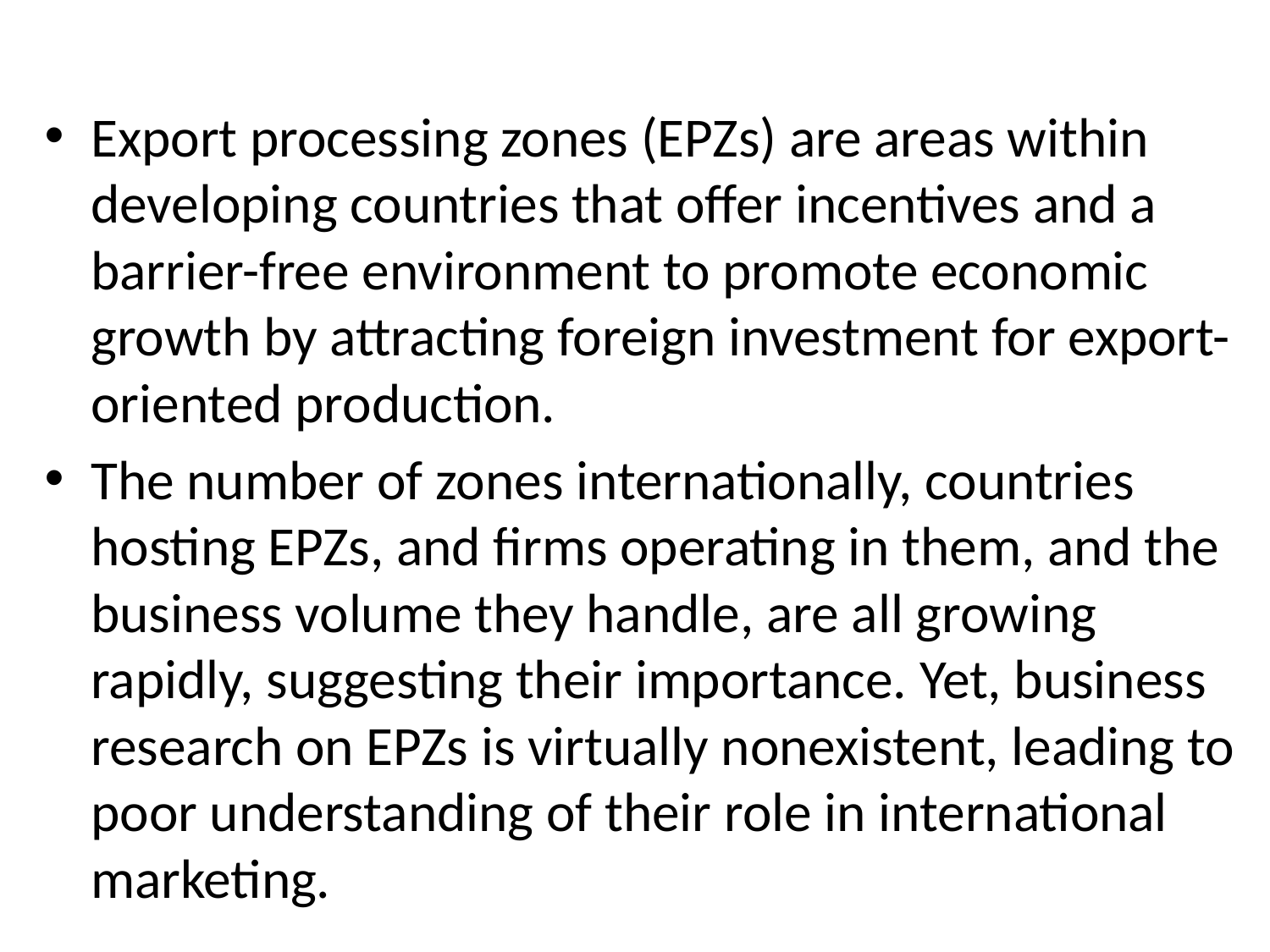

#
Export processing zones (EPZs) are areas within developing countries that offer incentives and a barrier-free environment to promote economic growth by attracting foreign investment for export-oriented production.
The number of zones internationally, countries hosting EPZs, and firms operating in them, and the business volume they handle, are all growing rapidly, suggesting their importance. Yet, business research on EPZs is virtually nonexistent, leading to poor understanding of their role in international marketing.